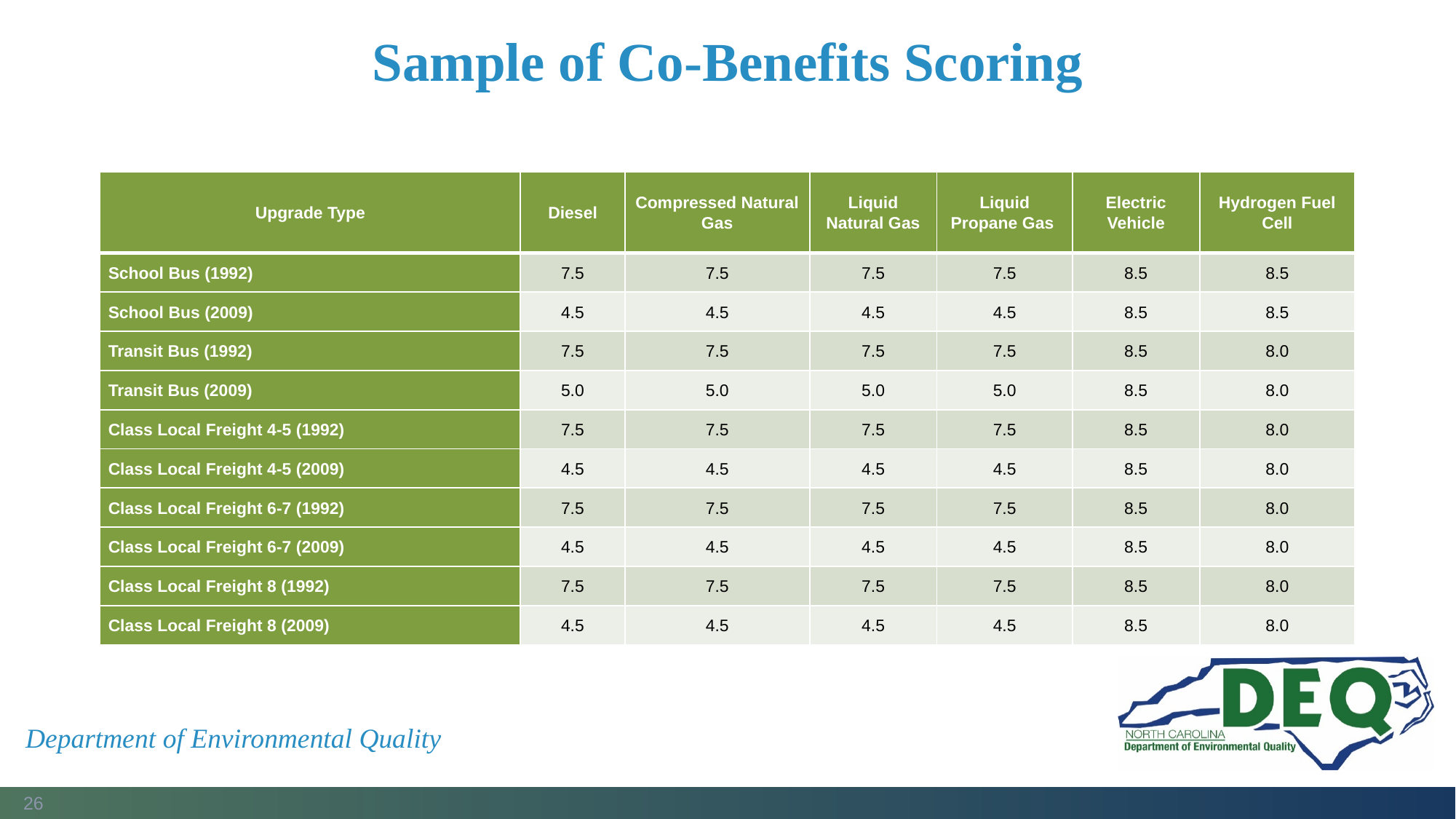

# Sample of Co-Benefits Scoring
| Upgrade Type | Diesel | Compressed Natural Gas | Liquid Natural Gas | Liquid Propane Gas | Electric Vehicle | Hydrogen Fuel Cell |
| --- | --- | --- | --- | --- | --- | --- |
| School Bus (1992) | 7.5 | 7.5 | 7.5 | 7.5 | 8.5 | 8.5 |
| School Bus (2009) | 4.5 | 4.5 | 4.5 | 4.5 | 8.5 | 8.5 |
| Transit Bus (1992) | 7.5 | 7.5 | 7.5 | 7.5 | 8.5 | 8.0 |
| Transit Bus (2009) | 5.0 | 5.0 | 5.0 | 5.0 | 8.5 | 8.0 |
| Class Local Freight 4-5 (1992) | 7.5 | 7.5 | 7.5 | 7.5 | 8.5 | 8.0 |
| Class Local Freight 4-5 (2009) | 4.5 | 4.5 | 4.5 | 4.5 | 8.5 | 8.0 |
| Class Local Freight 6-7 (1992) | 7.5 | 7.5 | 7.5 | 7.5 | 8.5 | 8.0 |
| Class Local Freight 6-7 (2009) | 4.5 | 4.5 | 4.5 | 4.5 | 8.5 | 8.0 |
| Class Local Freight 8 (1992) | 7.5 | 7.5 | 7.5 | 7.5 | 8.5 | 8.0 |
| Class Local Freight 8 (2009) | 4.5 | 4.5 | 4.5 | 4.5 | 8.5 | 8.0 |
Department of Environmental Quality
26